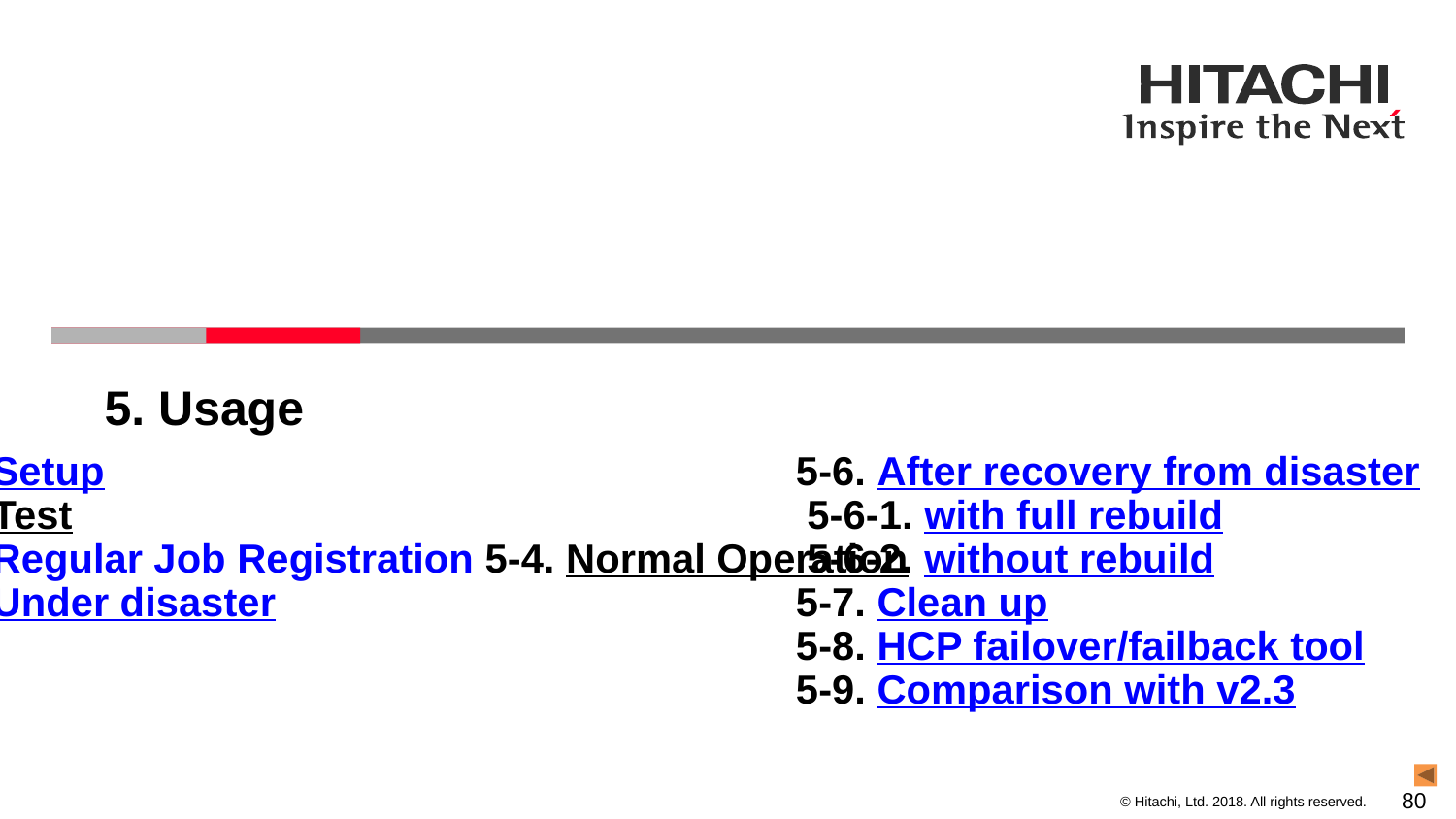

# 5. Usage
 5-1. Setup
 5-2. Test
 5-3. Regular Job Registration
 5-4. Normal Operation
 5-5. Under disaster
 5-6. After recovery from disaster
  5-6-1. with full rebuild
  5-6-2. without rebuild
 5-7. Clean up
 5-8. HCP failover/failback tool
 5-9. Comparison with v2.3